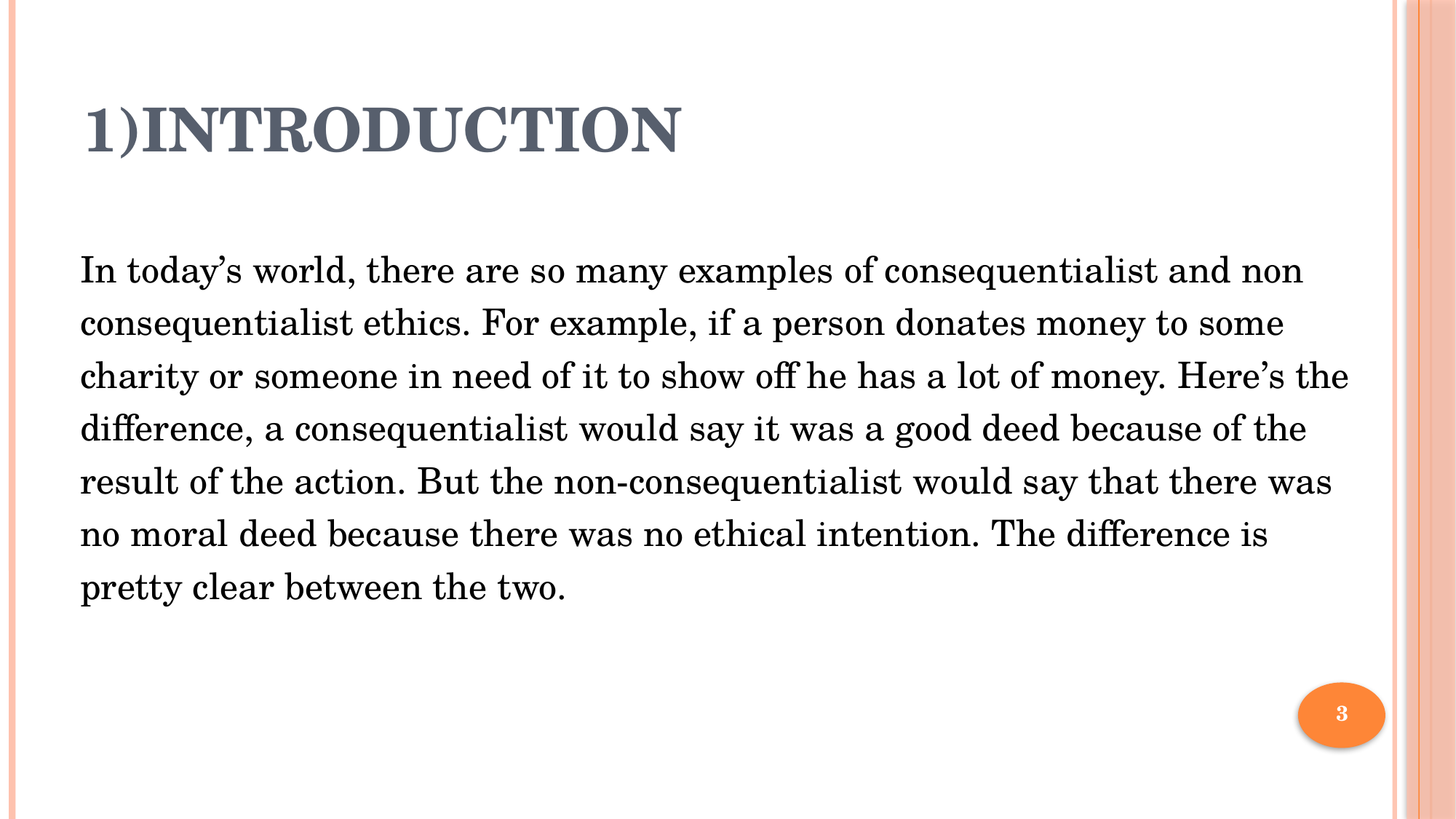

# 1)Introduction
In today’s world, there are so many examples of consequentialist and non
consequentialist ethics. For example, if a person donates money to some
charity or someone in need of it to show off he has a lot of money. Here’s the
difference, a consequentialist would say it was a good deed because of the
result of the action. But the non-consequentialist would say that there was
no moral deed because there was no ethical intention. The difference is
pretty clear between the two.
3